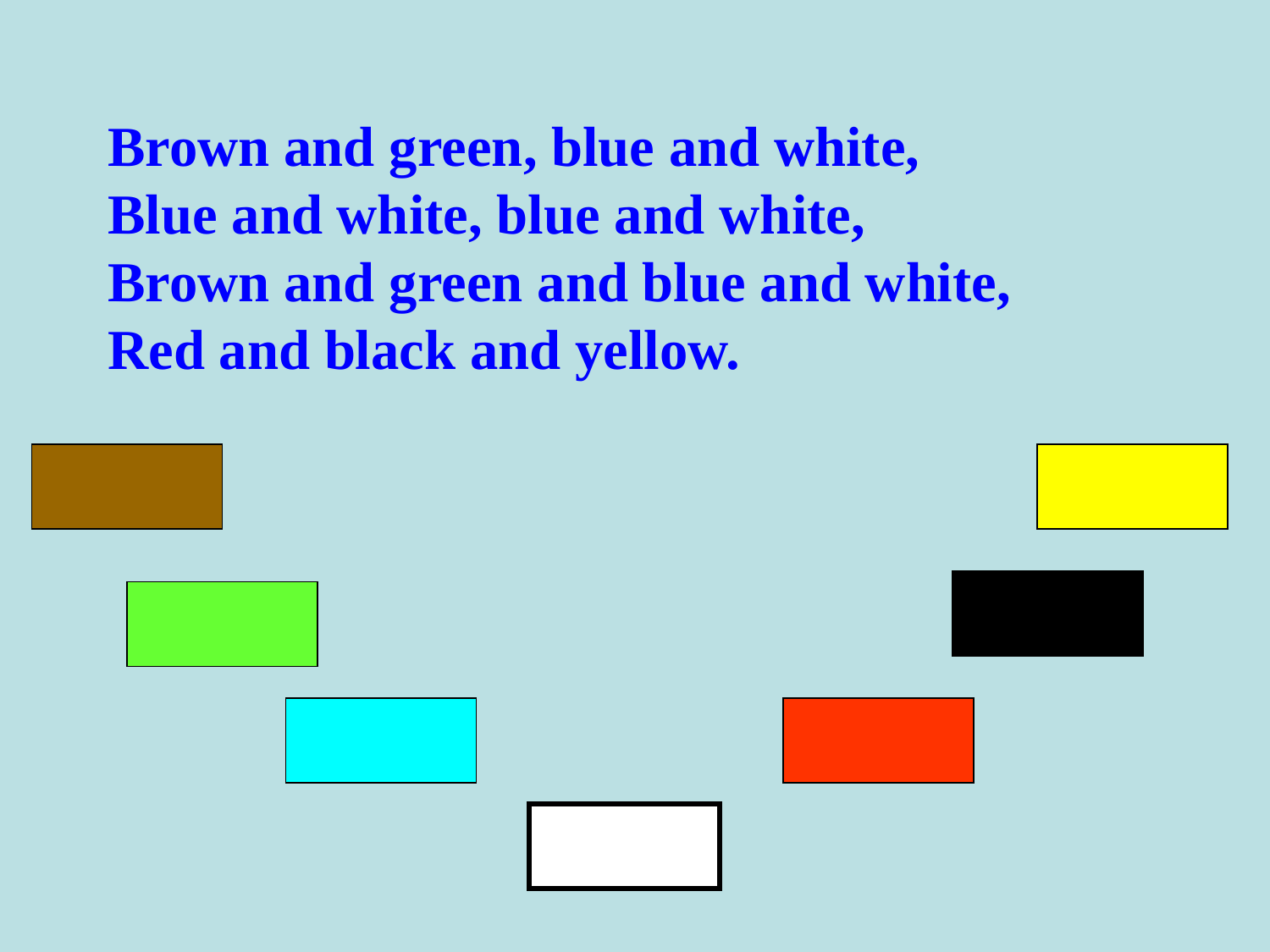

Brown and green, blue and white,
Blue and white, blue and white,
Brown and green and blue and white,
Red and black and yellow.